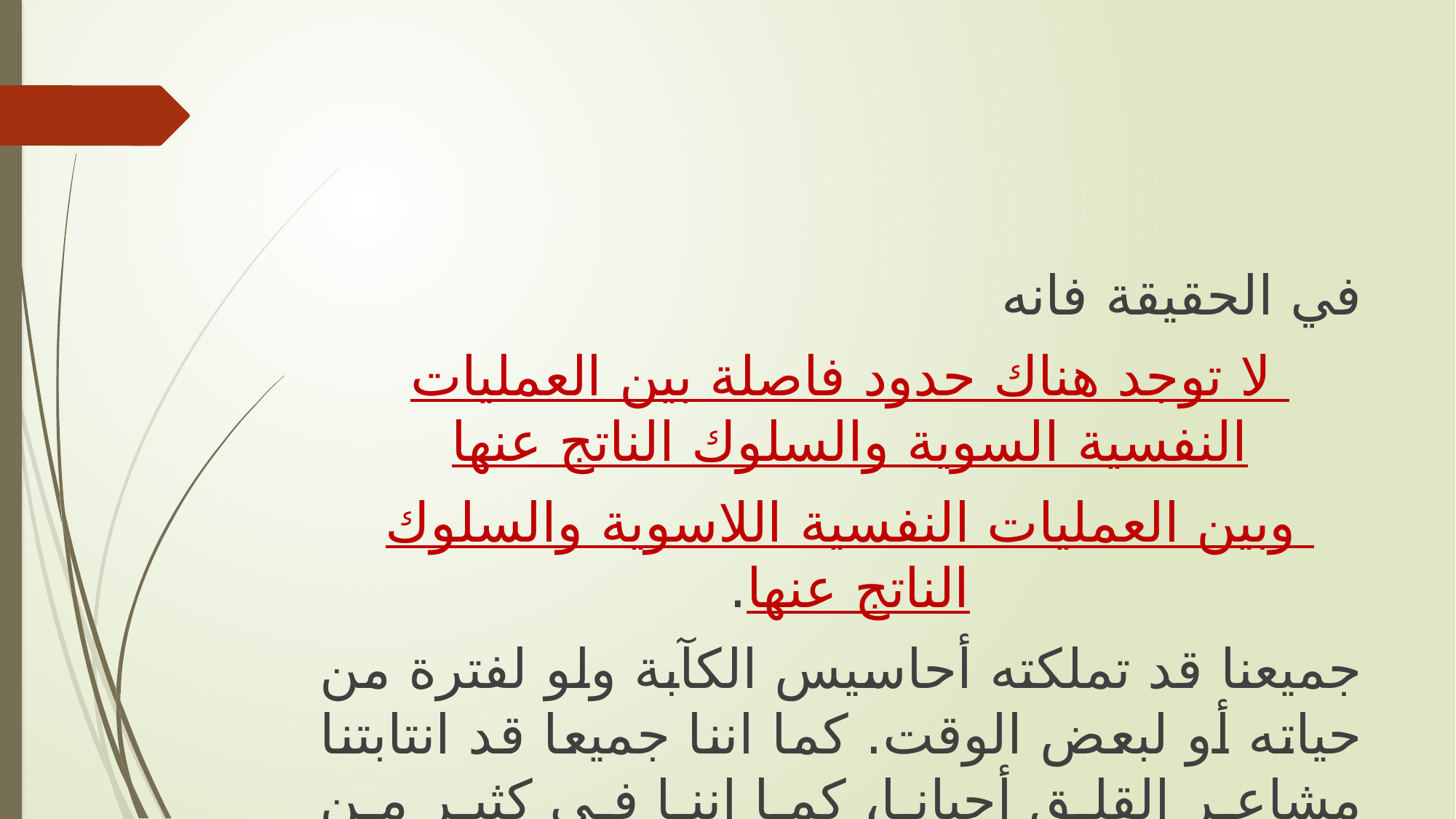

في الحقيقة فانه
لا توجد هناك حدود فاصلة بين العمليات النفسية السوية والسلوك الناتج عنها
وبين العمليات النفسية اللاسوية والسلوك الناتج عنها.
جميعنا قد تملكته أحاسيس الكآبة ولو لفترة من حياته أو لبعض الوقت. كما اننا جميعا قد انتابتنا مشاعر القلق أحيانا، كما اننا في كثير من الأحيان قد نقوم بسلوكيات نستغربها نحن أنفسنا لاحقا.